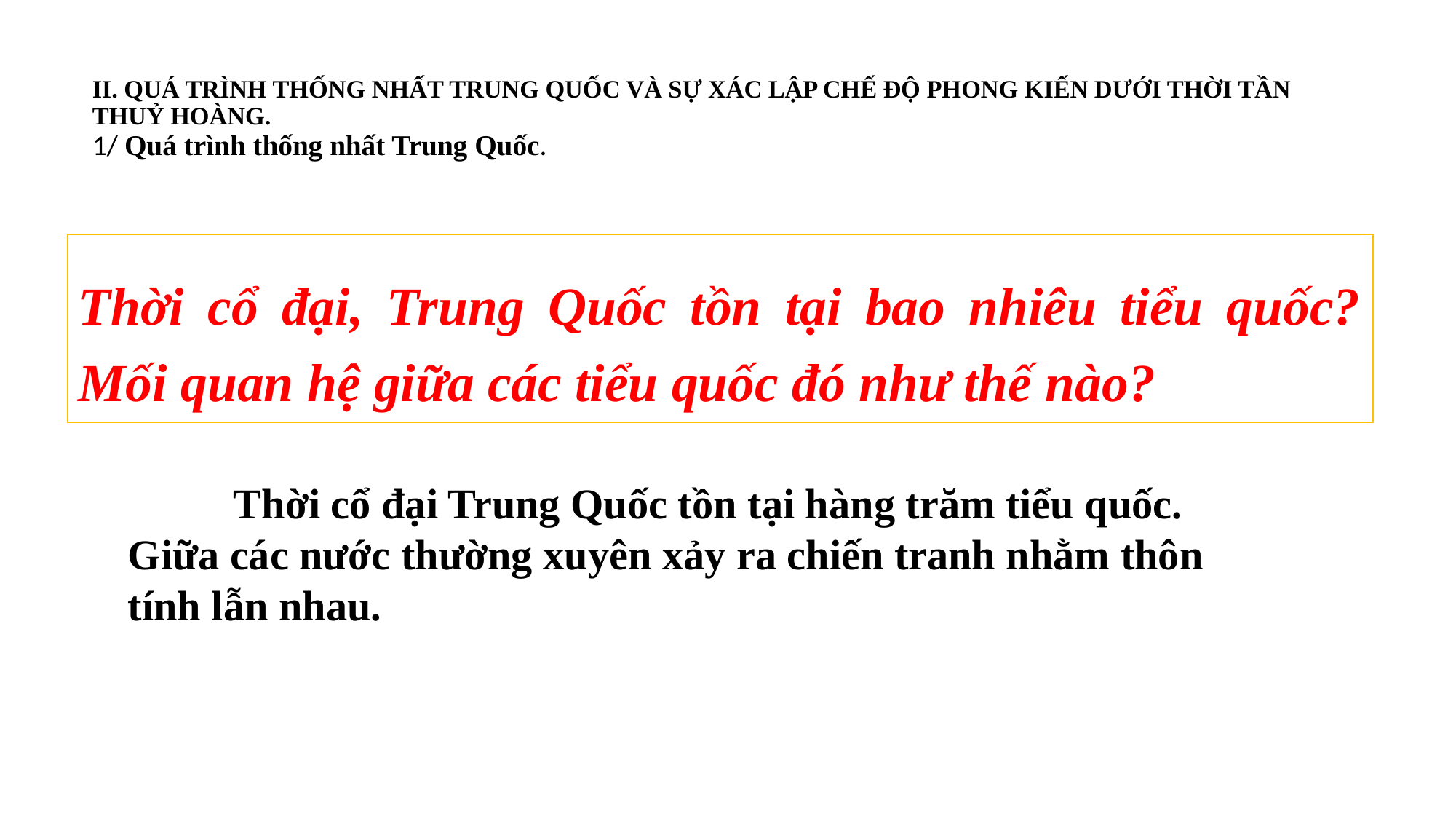

# II. QUÁ TRÌNH THỐNG NHẤT TRUNG QUỐC VÀ SỰ XÁC LẬP CHẾ ĐỘ PHONG KIẾN DƯỚI THỜI TẦN THUỶ HOÀNG. 1/ Quá trình thống nhất Trung Quốc.

Thời cổ đại, Trung Quốc tồn tại bao nhiêu tiểu quốc? Mối quan hệ giữa các tiểu quốc đó như thế nào?

          Thời cổ đại Trung Quốc tồn tại hàng trăm tiểu quốc. Giữa các nước thường xuyên xảy ra chiến tranh nhằm thôn tính lẫn nhau.